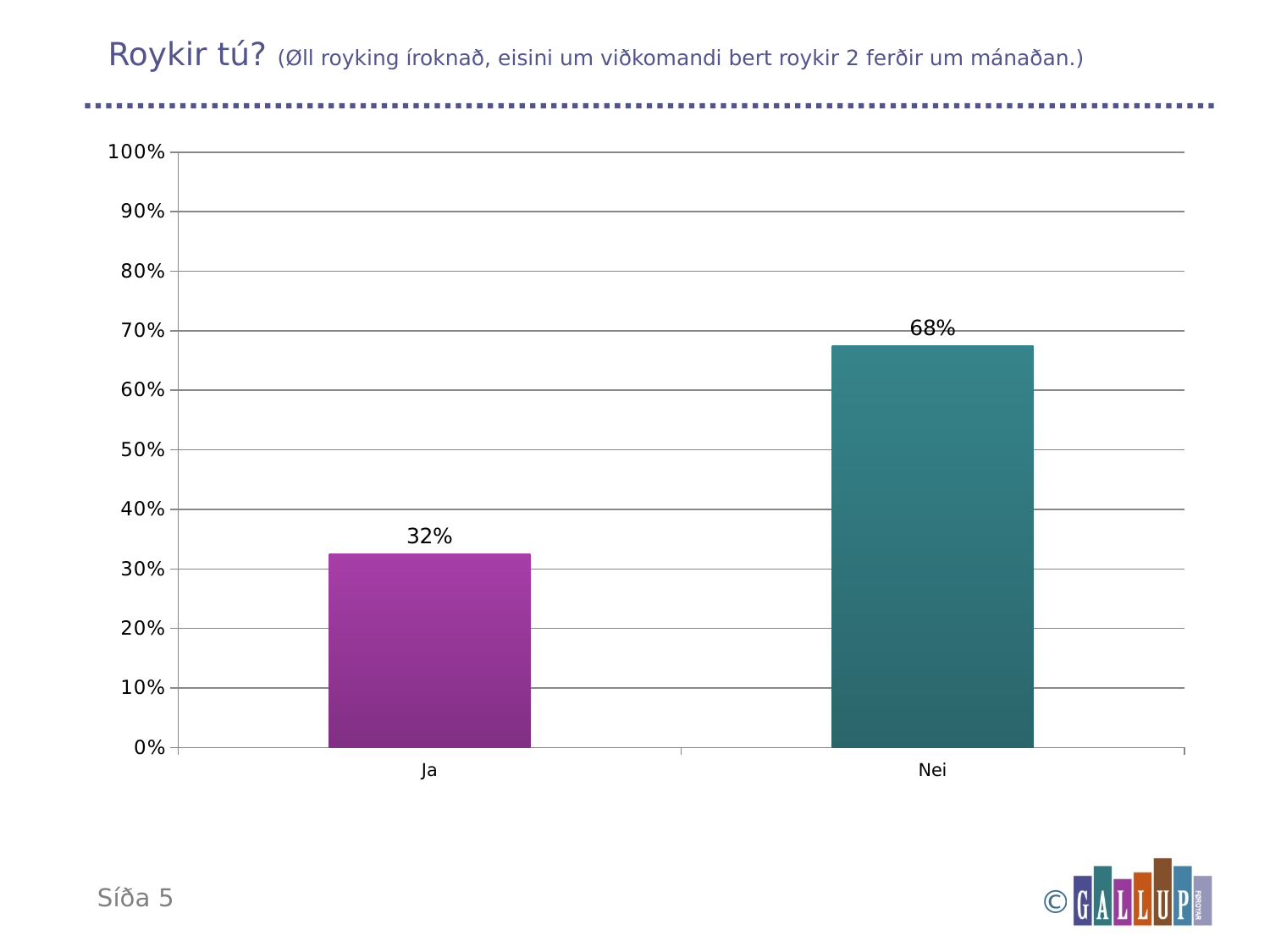

# Roykir tú? (Øll royking íroknað, eisini um viðkomandi bert roykir 2 ferðir um mánaðan.)

### Chart

| Category | 2016 |
|---|---|
| Ja | 0.3247212749323393 |
| Nei | 0.6752787250676606 |